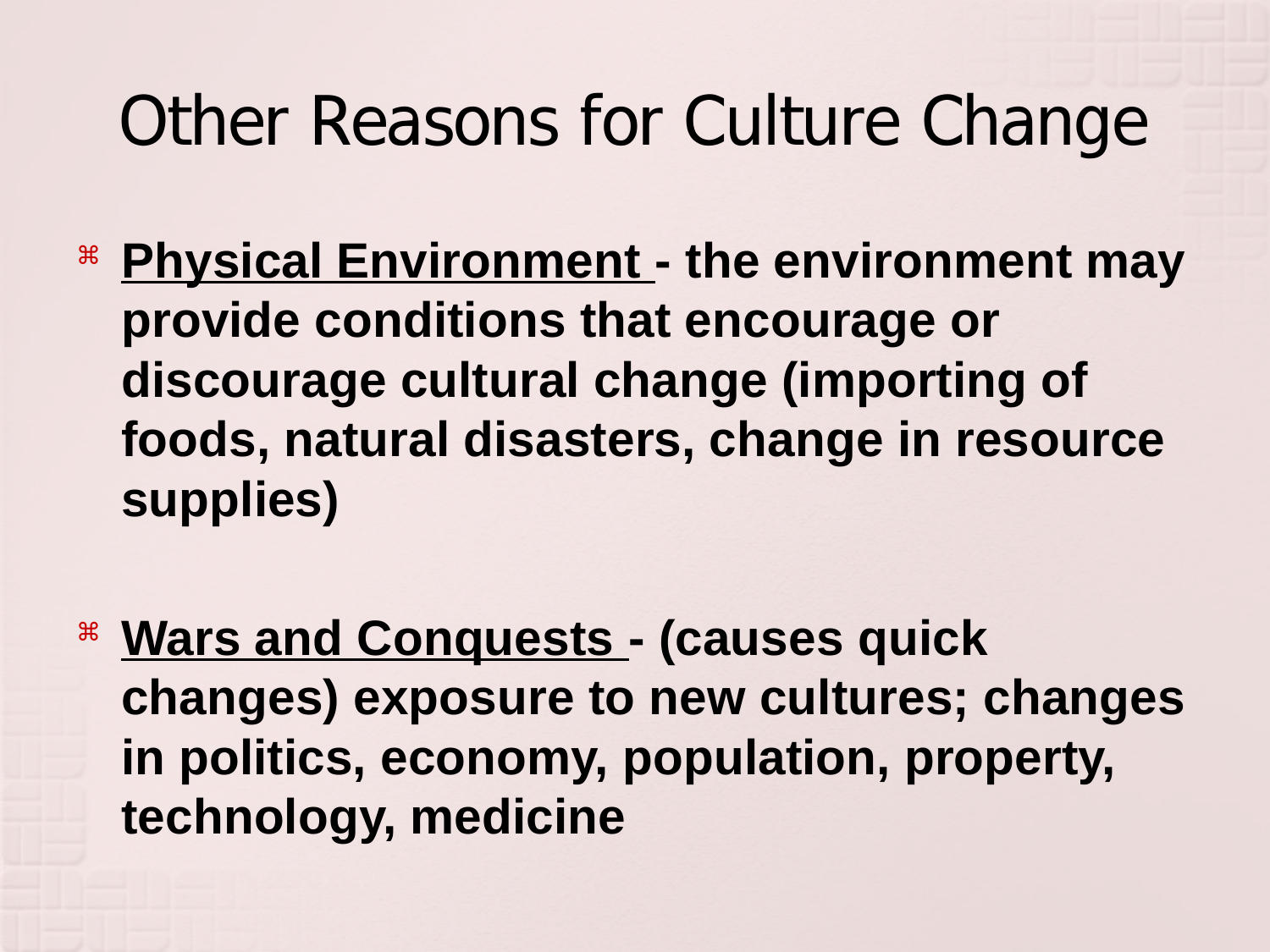

# Other Reasons for Culture Change
Physical Environment - the environment may provide conditions that encourage or discourage cultural change (importing of foods, natural disasters, change in resource supplies)

Wars and Conquests - (causes quick changes) exposure to new cultures; changes in politics, economy, population, property, technology, medicine